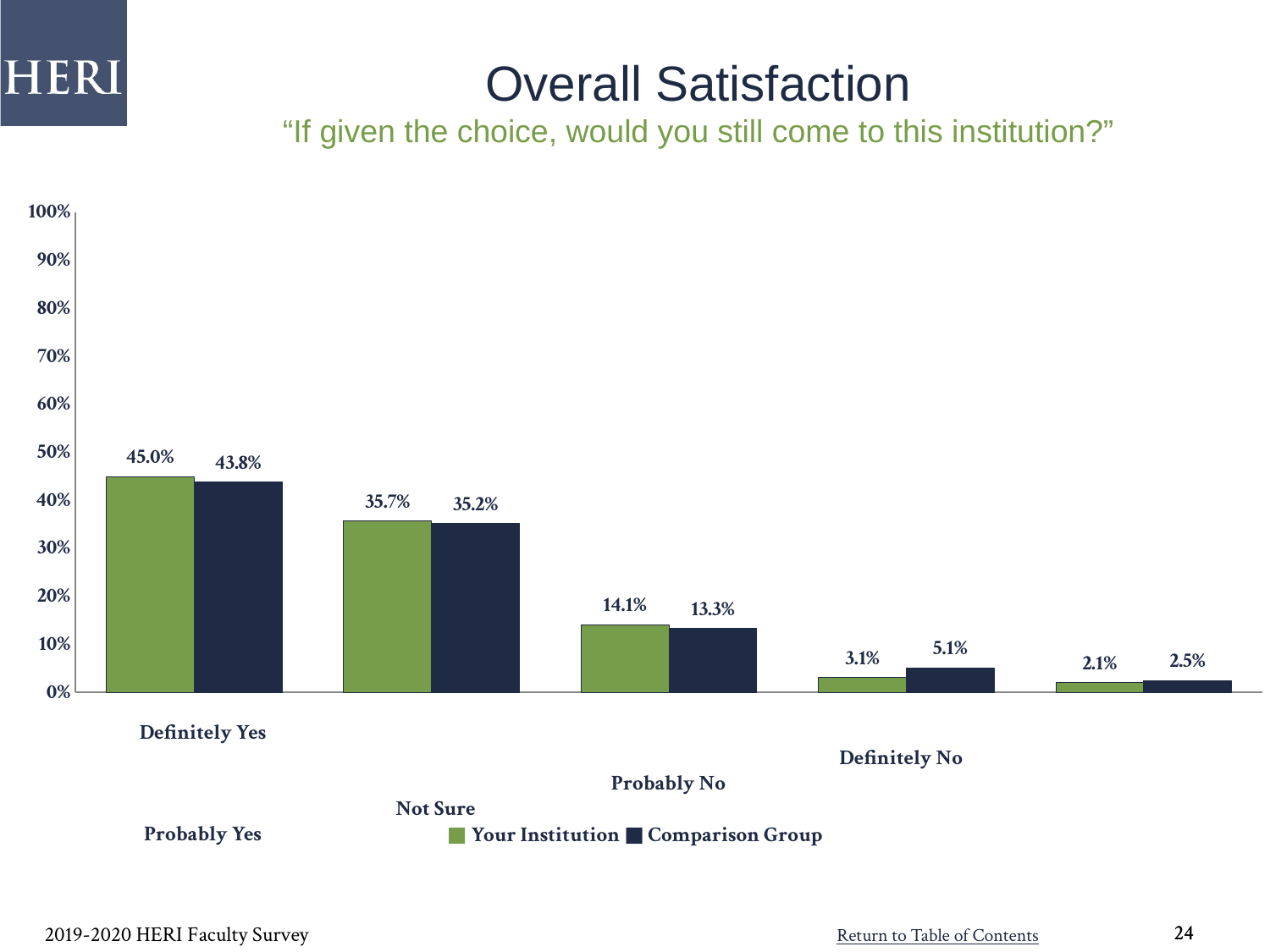

Overall Satisfaction
“If given the choice, would you still come to this institution?”

### Chart

| Category | Your Institution | Comp Grou |
|---|---|---|
| Definitely Less | 0.45 | 0.438 |
| Probably Yes | 0.357 | 0.352 |
| Not sure | 0.141 | 0.133 |
| Probably No | 0.031 | 0.051 |
| Definitely No | 0.021 | 0.025 |
Definitely Yes

Probably Yes

Not Sure

Probably No

Definitely No
■ Your Institution ■ Comparison Group
2019-2020 HERI Faculty Survey
24
24